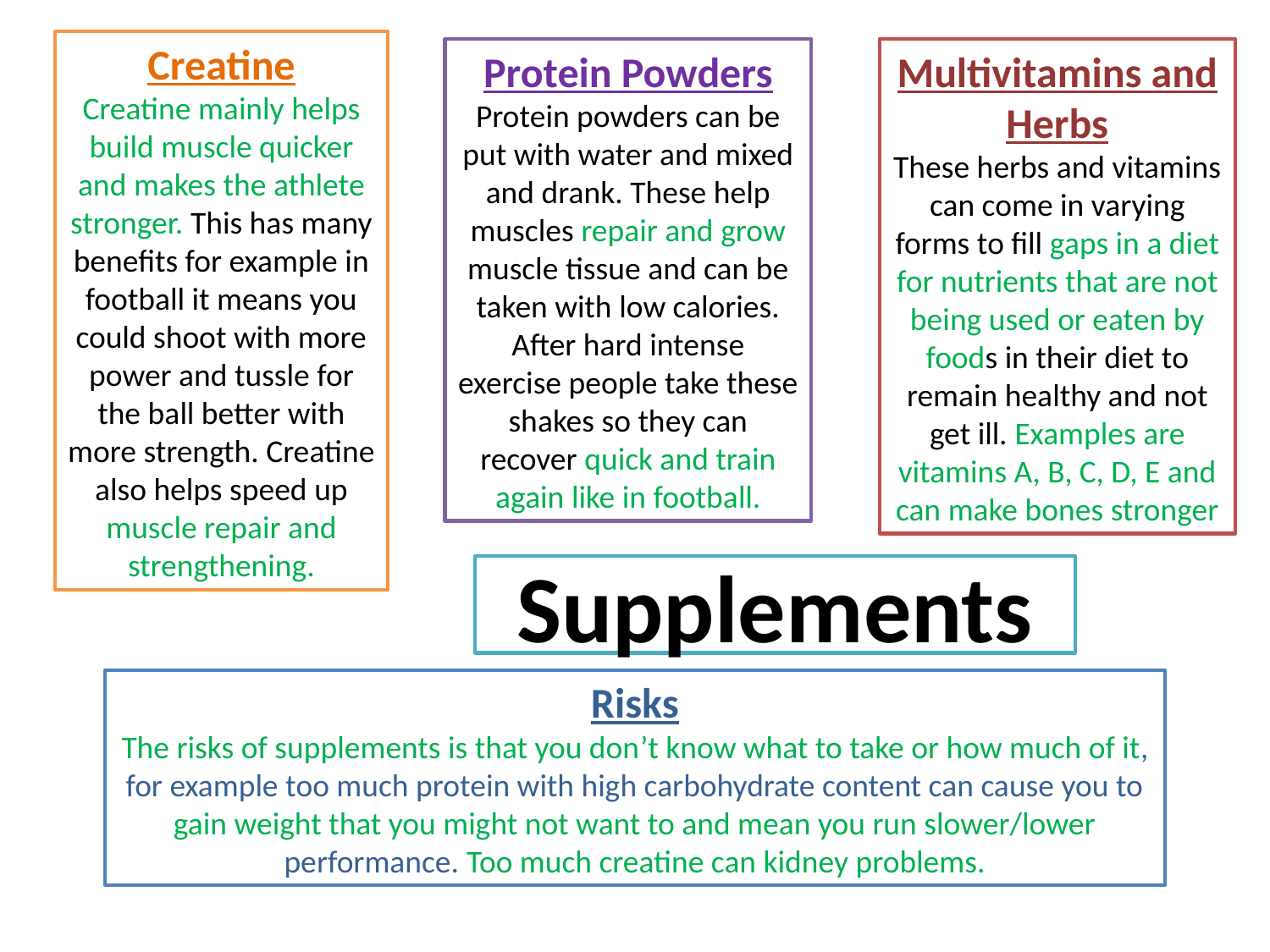

Creatine
Creatine mainly helps build muscle quicker and makes the athlete stronger. This has many benefits for example in football it means you could shoot with more power and tussle for the ball better with more strength. Creatine also helps speed up muscle repair and strengthening.
Protein Powders
Protein powders can be put with water and mixed and drank. These help muscles repair and grow muscle tissue and can be taken with low calories. After hard intense exercise people take these shakes so they can recover quick and train again like in football.
Multivitamins and Herbs
These herbs and vitamins can come in varying forms to fill gaps in a diet for nutrients that are not being used or eaten by foods in their diet to remain healthy and not get ill. Examples are vitamins A, B, C, D, E and can make bones stronger
# Supplements
Risks
The risks of supplements is that you don’t know what to take or how much of it, for example too much protein with high carbohydrate content can cause you to gain weight that you might not want to and mean you run slower/lower performance. Too much creatine can kidney problems.